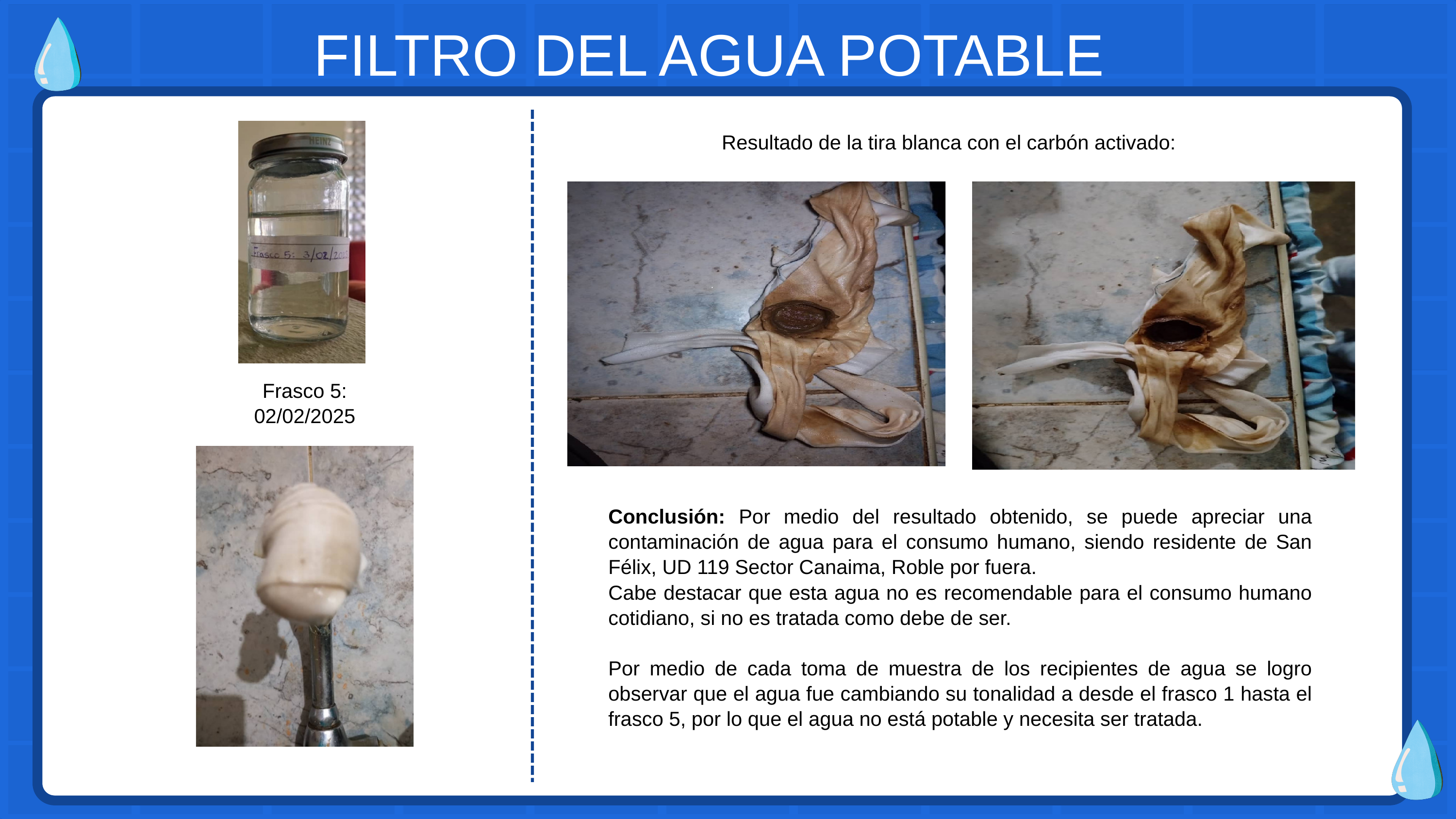

FILTRO DEL AGUA POTABLE

Resultado de la tira blanca con el carbón activado:

Frasco 5: 02/02/2025

Conclusión: Por medio del resultado obtenido, se puede apreciar una contaminación de agua para el consumo humano, siendo residente de San Félix, UD 119 Sector Canaima, Roble por fuera.
Cabe destacar que esta agua no es recomendable para el consumo humano cotidiano, si no es tratada como debe de ser.

Por medio de cada toma de muestra de los recipientes de agua se logro observar que el agua fue cambiando su tonalidad a desde el frasco 1 hasta el frasco 5, por lo que el agua no está potable y necesita ser tratada.